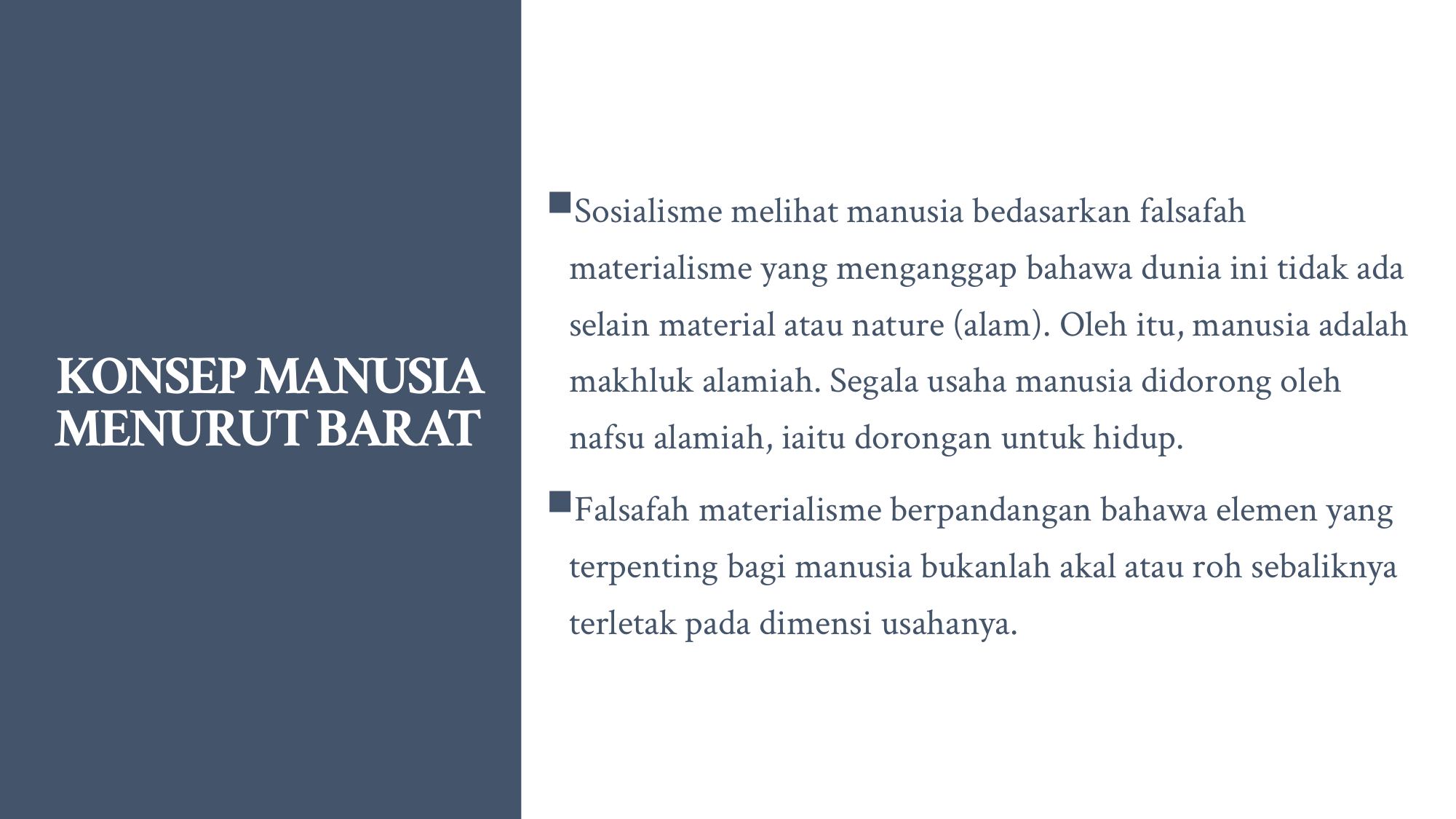

Sosialisme melihat manusia bedasarkan falsafah materialisme yang menganggap bahawa dunia ini tidak ada selain material atau nature (alam). Oleh itu, manusia adalah makhluk alamiah. Segala usaha manusia didorong oleh nafsu alamiah, iaitu dorongan untuk hidup.
Falsafah materialisme berpandangan bahawa elemen yang terpenting bagi manusia bukanlah akal atau roh sebaliknya terletak pada dimensi usahanya.
# KONSEP MANUSIA Menurut BARAT